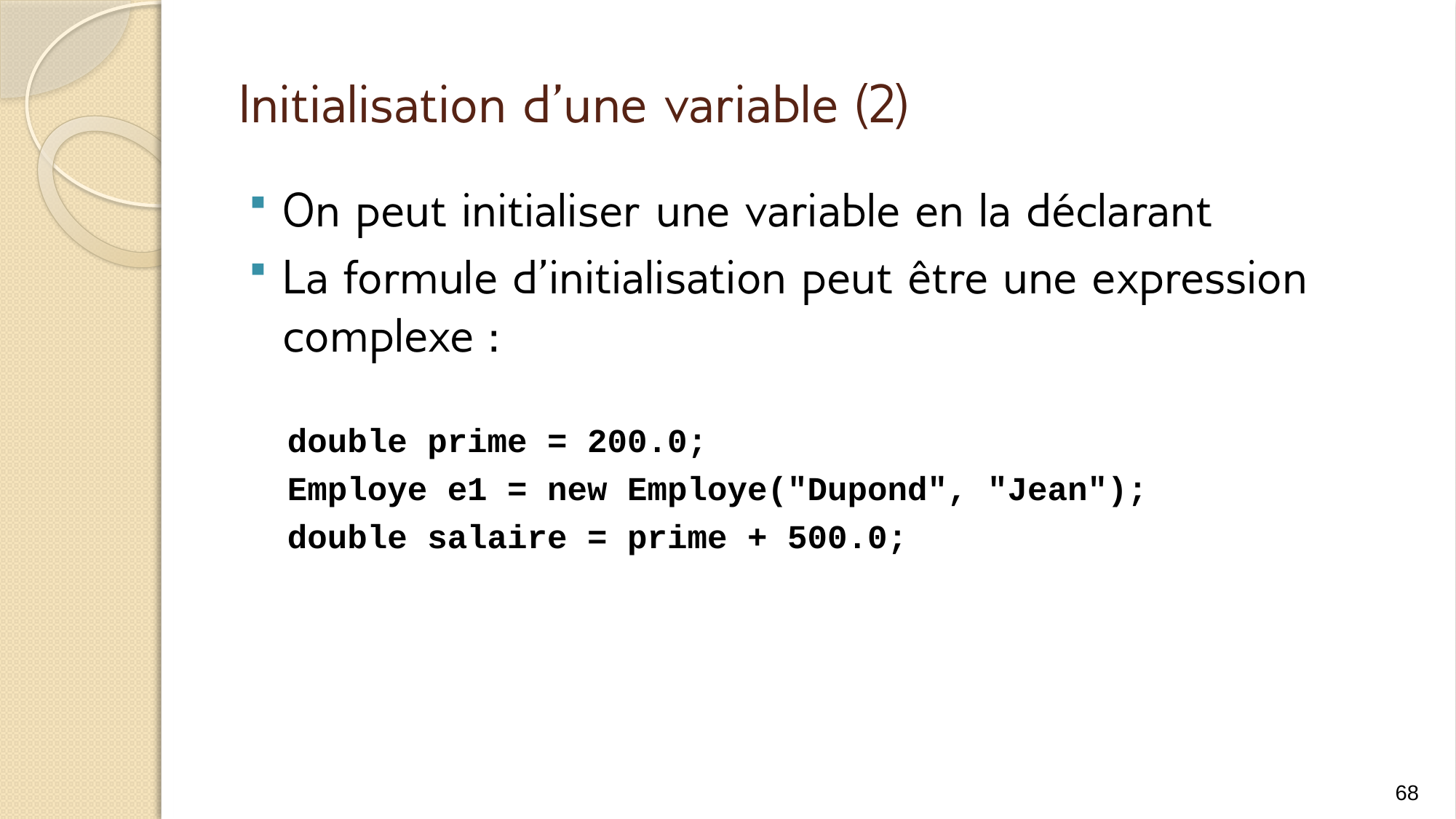

# Initialisation d’une variable (2)
On peut initialiser une variable en la déclarant
La formule d’initialisation peut être une expression complexe :

double prime = 200.0;
Employe e1 = new Employe("Dupond", "Jean");
double salaire = prime + 500.0;
68